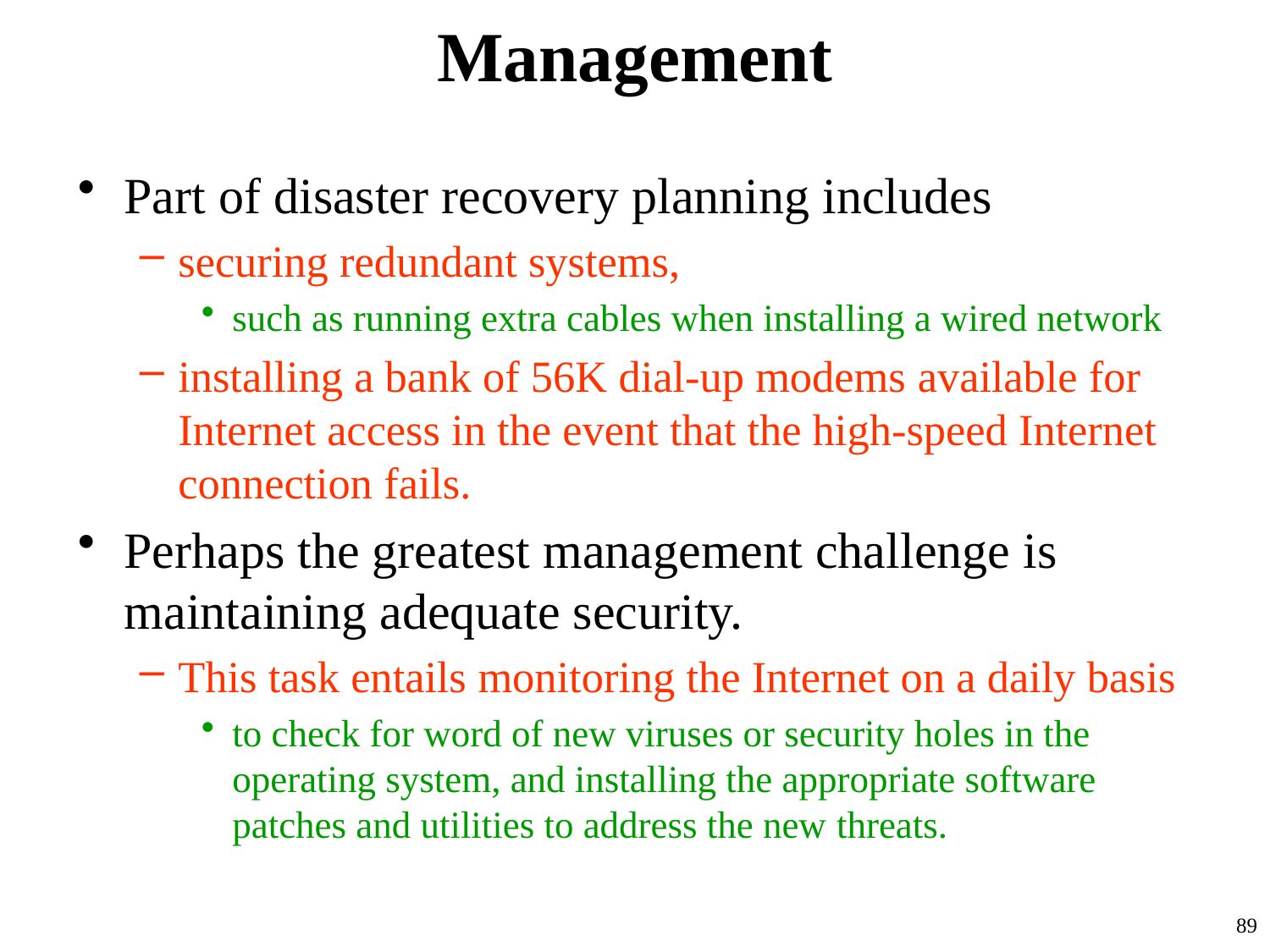

# Management
Part of disaster recovery planning includes
securing redundant systems,
such as running extra cables when installing a wired network
installing a bank of 56K dial-up modems available for Internet access in the event that the high-speed Internet connection fails.
Perhaps the greatest management challenge is maintaining adequate security.
This task entails monitoring the Internet on a daily basis
to check for word of new viruses or security holes in the operating system, and installing the appropriate software patches and utilities to address the new threats.
89